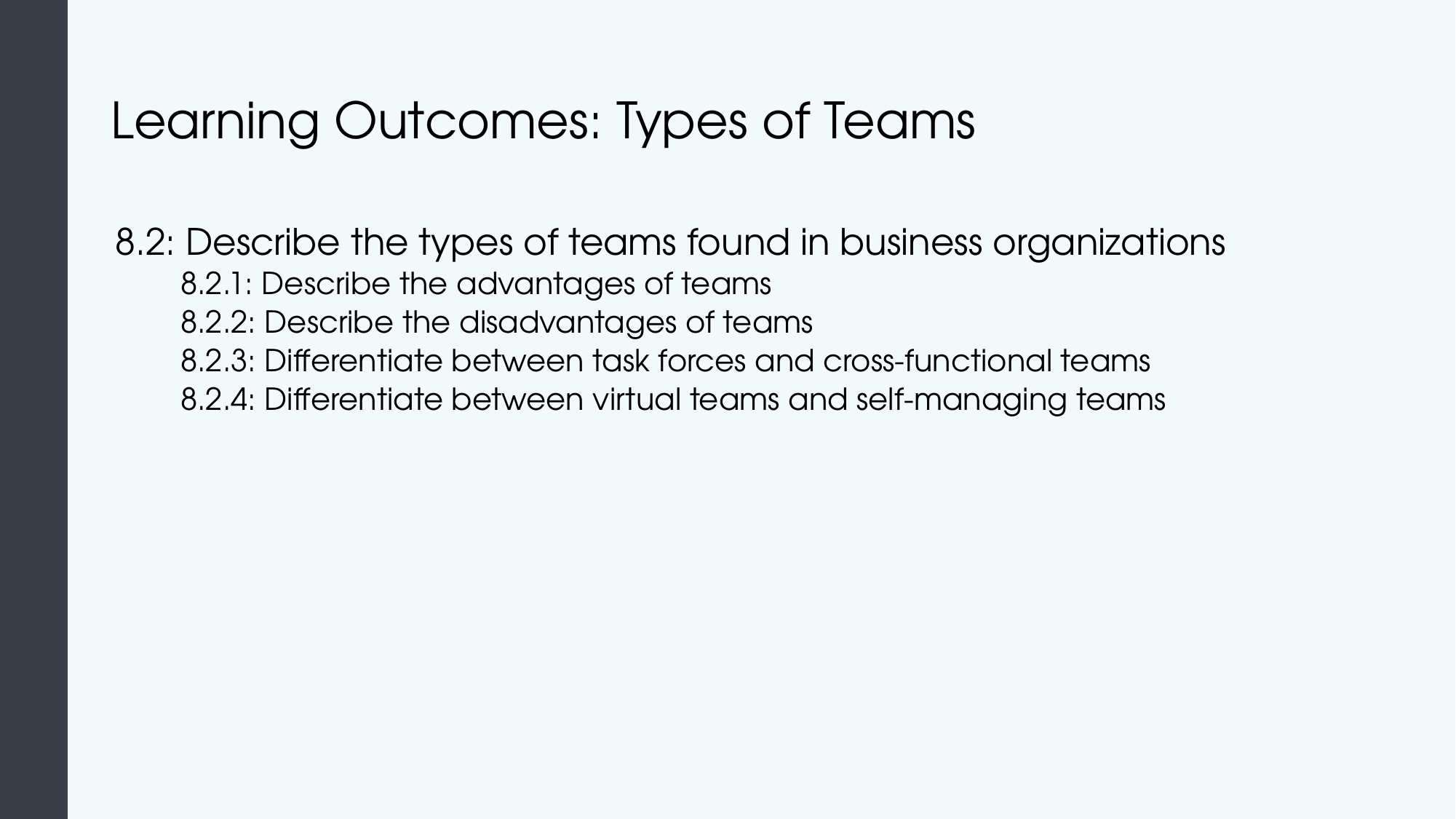

# Learning Outcomes: Types of Teams
8.2: Describe the types of teams found in business organizations
8.2.1: Describe the advantages of teams
8.2.2: Describe the disadvantages of teams
8.2.3: Differentiate between task forces and cross-functional teams
8.2.4: Differentiate between virtual teams and self-managing teams